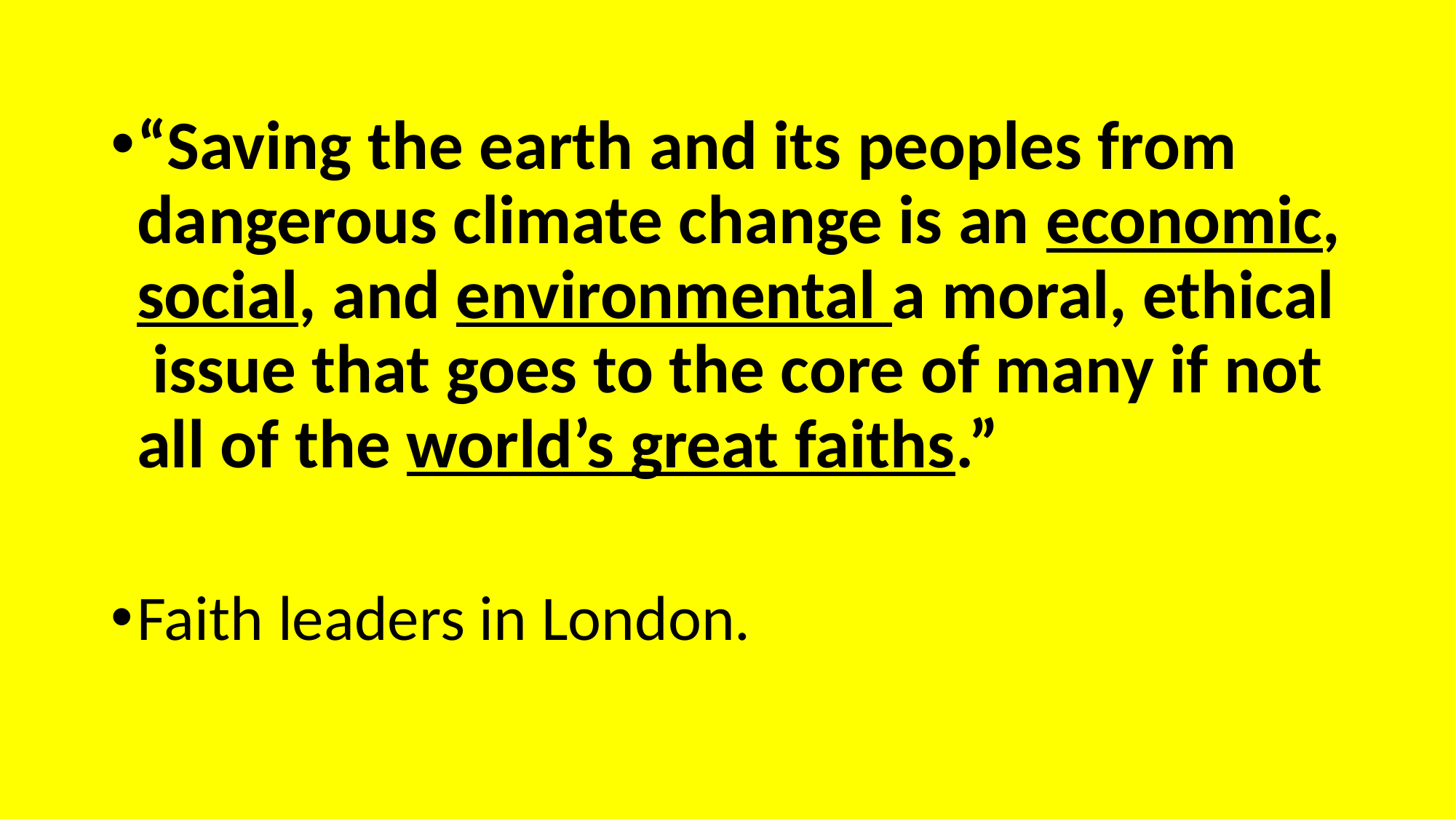

“Saving the earth and its peoples from dangerous climate change is an economic, social, and environmental a moral, ethical  issue that goes to the core of many if not all of the world’s great faiths.”

Faith leaders in London.